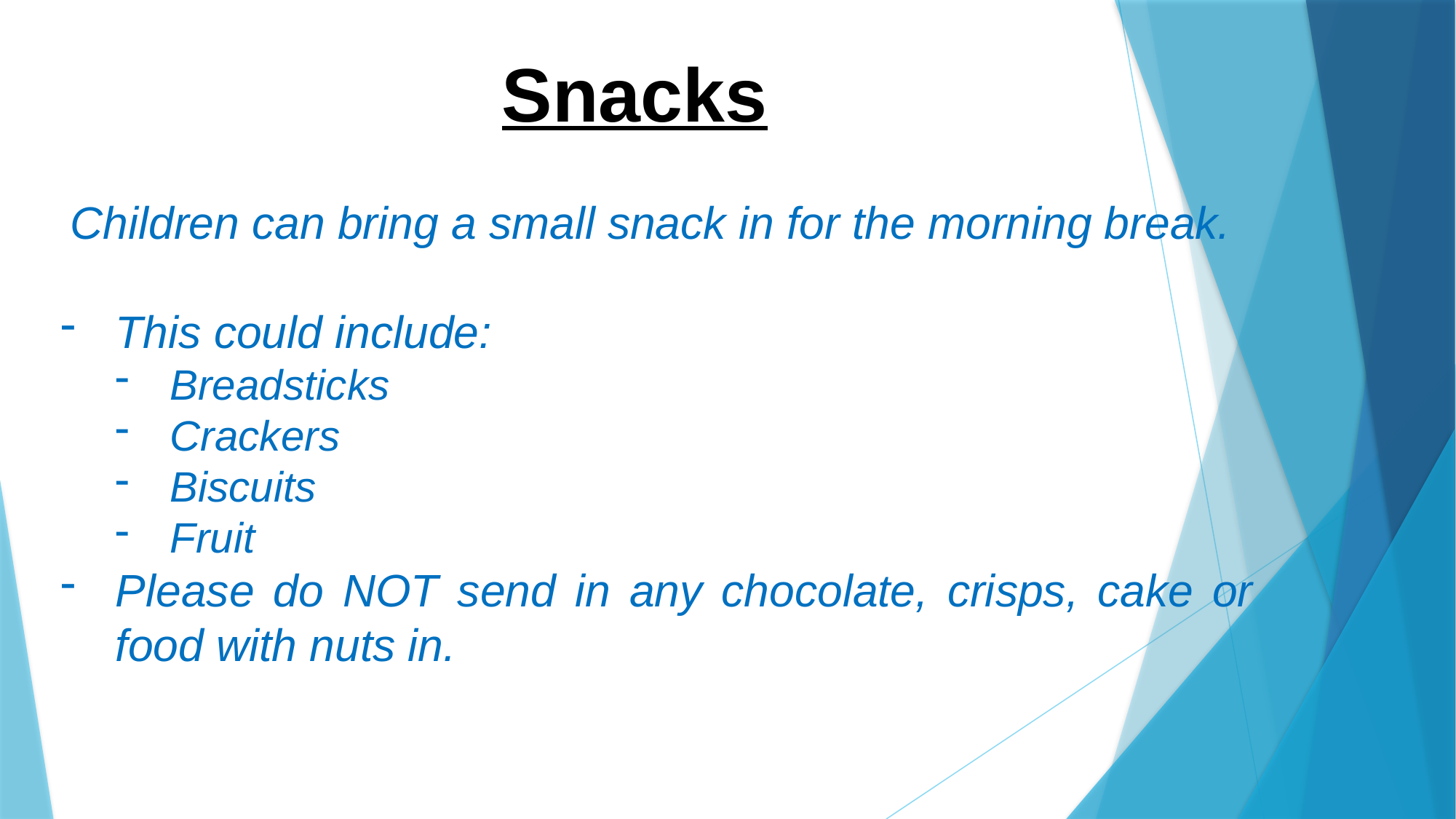

# Snacks
Children can bring a small snack in for the morning break.

This could include:
Breadsticks
Crackers
Biscuits
Fruit
Please do NOT send in any chocolate, crisps, cake or food with nuts in.